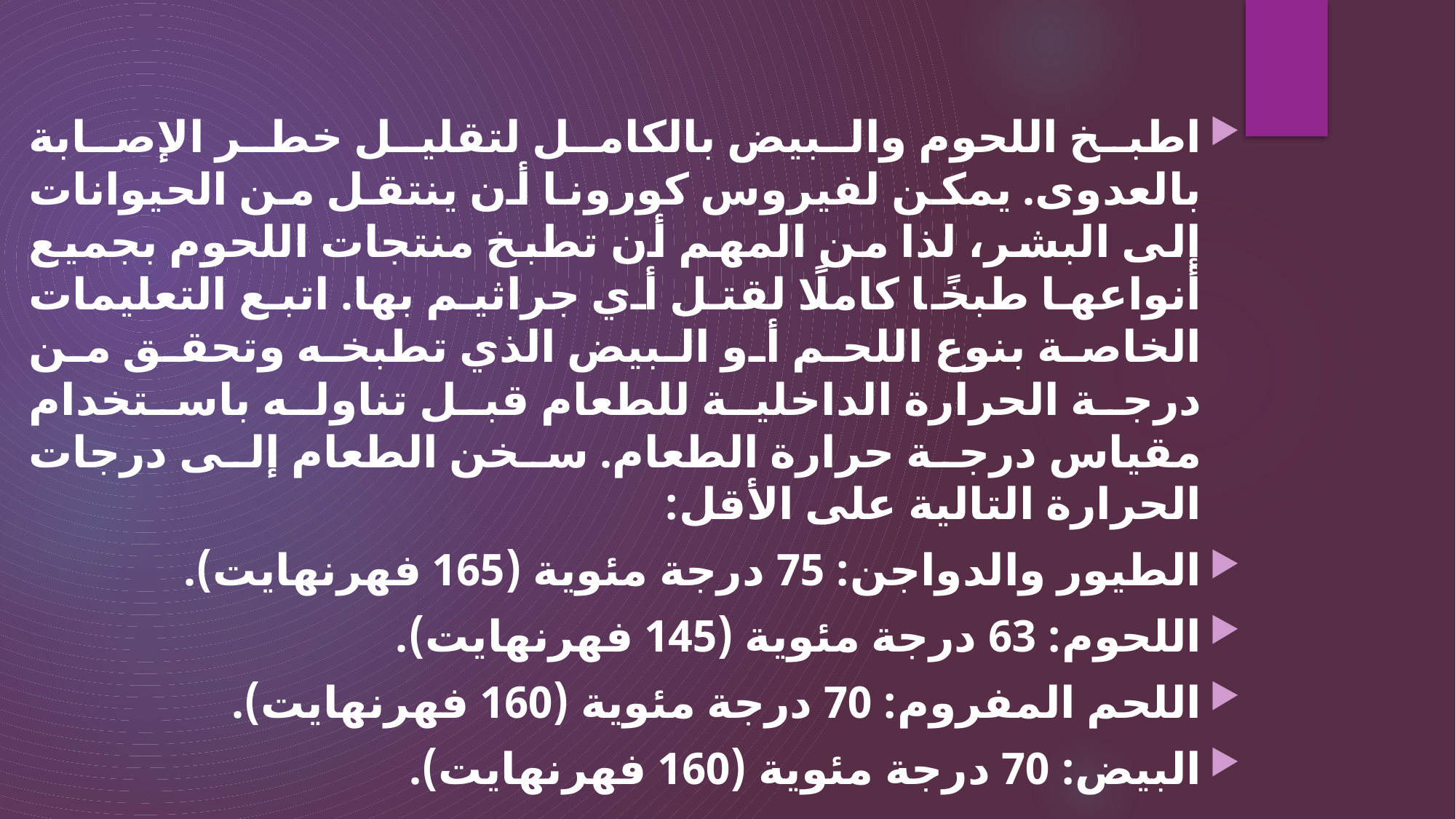

اطبخ اللحوم والبيض بالكامل لتقليل خطر الإصابة بالعدوى. يمكن لفيروس كورونا أن ينتقل من الحيوانات إلى البشر، لذا من المهم أن تطبخ منتجات اللحوم بجميع أنواعها طبخًا كاملًا لقتل أي جراثيم بها. اتبع التعليمات الخاصة بنوع اللحم أو البيض الذي تطبخه وتحقق من درجة الحرارة الداخلية للطعام قبل تناوله باستخدام مقياس درجة حرارة الطعام. سخن الطعام إلى درجات الحرارة التالية على الأقل:
الطيور والدواجن: 75 درجة مئوية (165 فهرنهايت).
اللحوم: 63 درجة مئوية (145 فهرنهايت).
اللحم المفروم: 70 درجة مئوية (160 فهرنهايت).
البيض: 70 درجة مئوية (160 فهرنهايت).